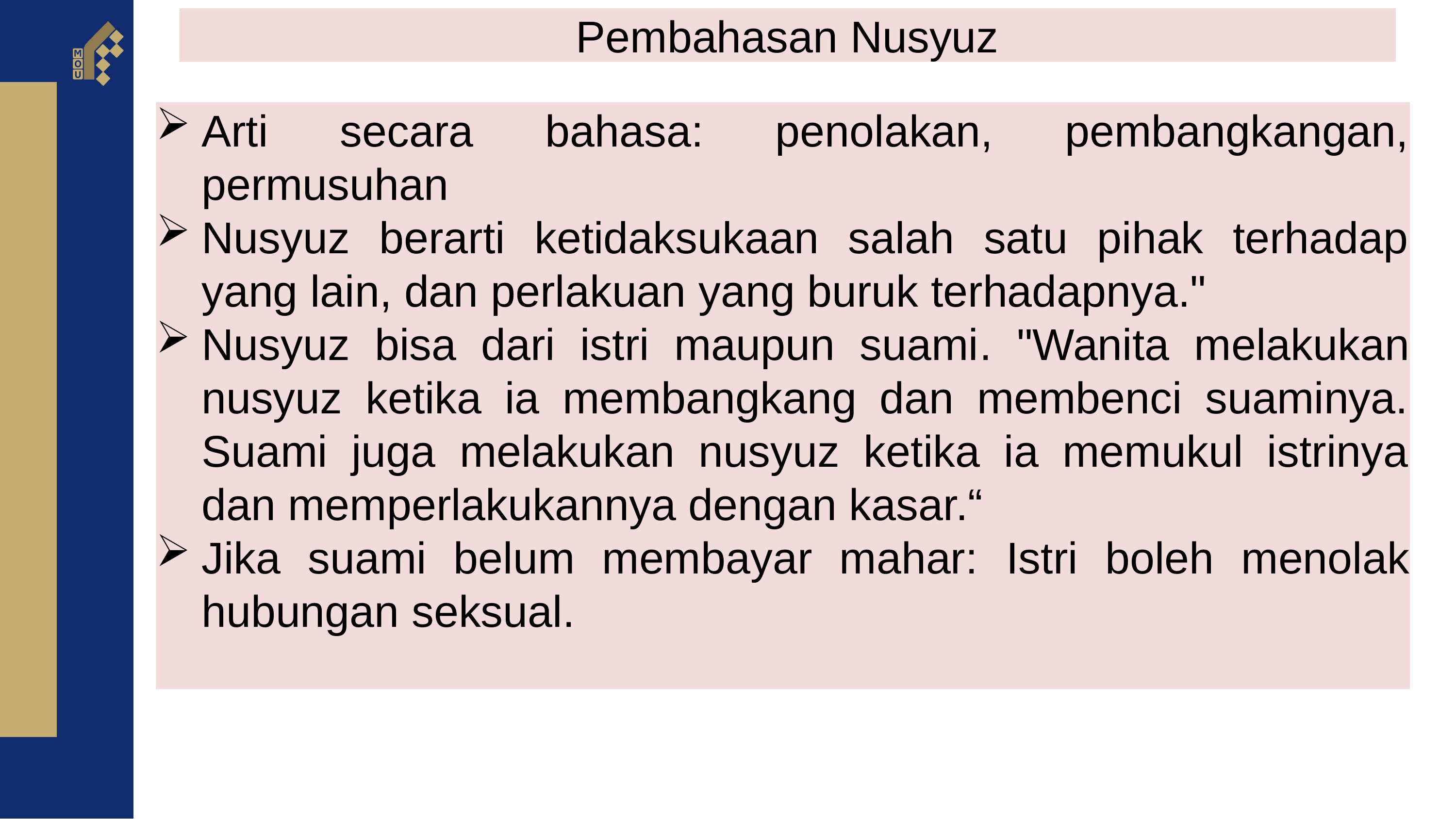

Pembahasan Nusyuz
Arti secara bahasa: penolakan, pembangkangan, permusuhan
Nusyuz berarti ketidaksukaan salah satu pihak terhadap yang lain, dan perlakuan yang buruk terhadapnya."
Nusyuz bisa dari istri maupun suami. "Wanita melakukan nusyuz ketika ia membangkang dan membenci suaminya. Suami juga melakukan nusyuz ketika ia memukul istrinya dan memperlakukannya dengan kasar.“
Jika suami belum membayar mahar: Istri boleh menolak hubungan seksual.